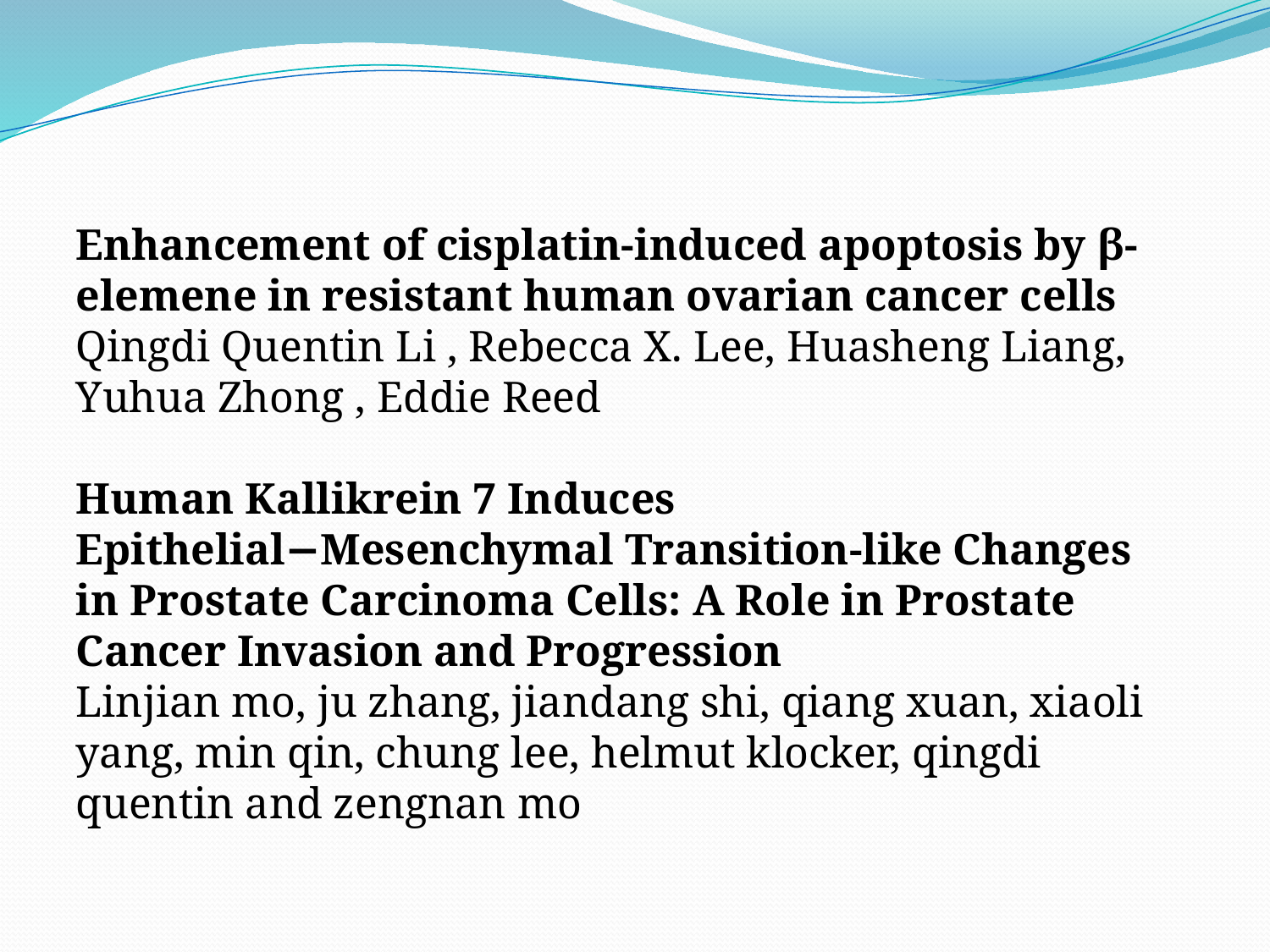

Enhancement of cisplatin-induced apoptosis by β-elemene in resistant human ovarian cancer cells
Qingdi Quentin Li , Rebecca X. Lee, Huasheng Liang, Yuhua Zhong , Eddie Reed

Human Kallikrein 7 Induces Epithelial−Mesenchymal Transition-like Changes in Prostate Carcinoma Cells: A Role in Prostate Cancer Invasion and Progression
Linjian mo, ju zhang, jiandang shi, qiang xuan, xiaoli yang, min qin, chung lee, helmut klocker, qingdi quentin and zengnan mo